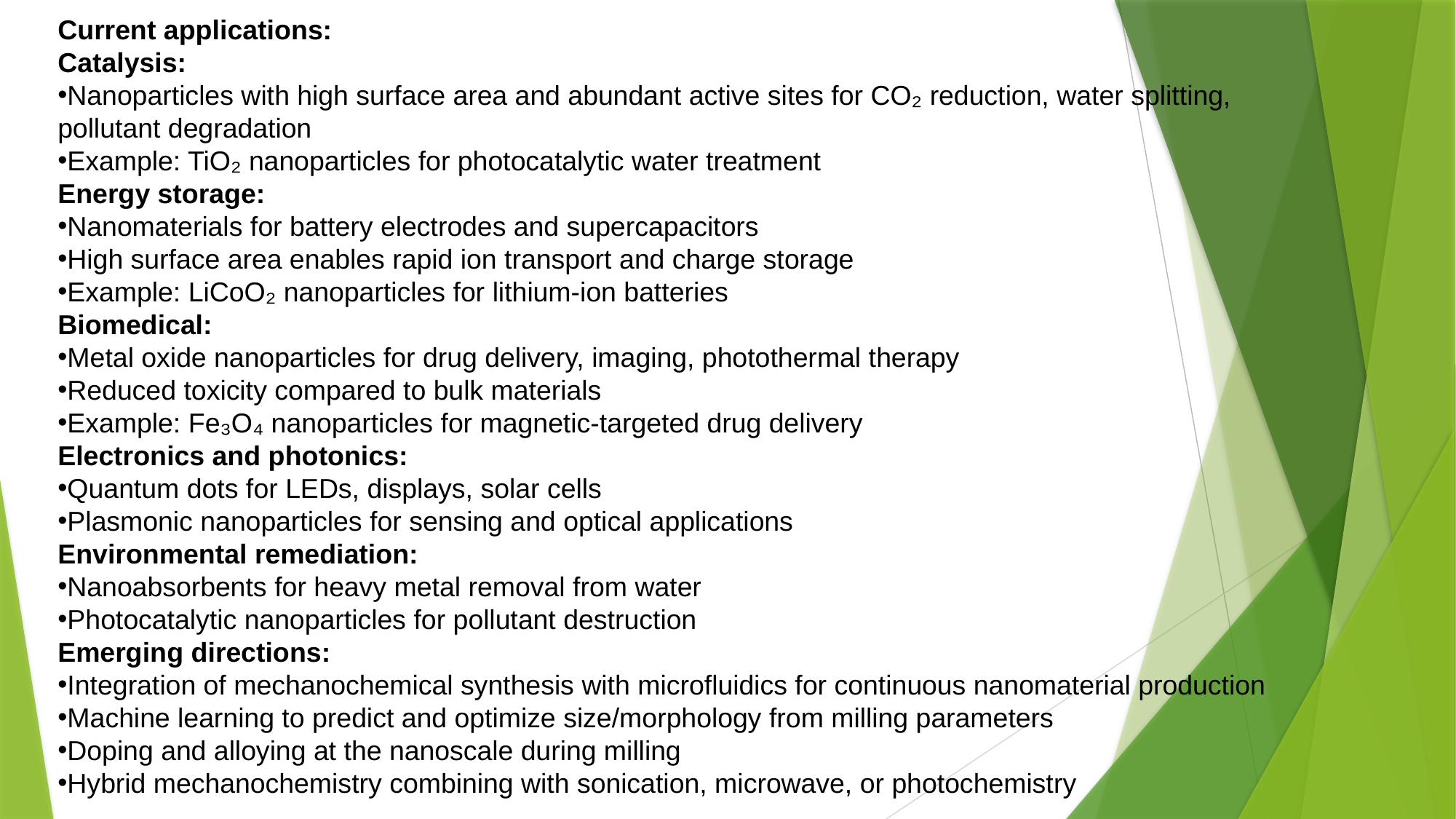

Current applications:
Catalysis:
Nanoparticles with high surface area and abundant active sites for CO₂ reduction, water splitting, pollutant degradation
Example: TiO₂ nanoparticles for photocatalytic water treatment
Energy storage:
Nanomaterials for battery electrodes and supercapacitors
High surface area enables rapid ion transport and charge storage
Example: LiCoO₂ nanoparticles for lithium-ion batteries
Biomedical:
Metal oxide nanoparticles for drug delivery, imaging, photothermal therapy
Reduced toxicity compared to bulk materials
Example: Fe₃O₄ nanoparticles for magnetic-targeted drug delivery
Electronics and photonics:
Quantum dots for LEDs, displays, solar cells
Plasmonic nanoparticles for sensing and optical applications
Environmental remediation:
Nanoabsorbents for heavy metal removal from water
Photocatalytic nanoparticles for pollutant destruction
Emerging directions:
Integration of mechanochemical synthesis with microfluidics for continuous nanomaterial production
Machine learning to predict and optimize size/morphology from milling parameters
Doping and alloying at the nanoscale during milling
Hybrid mechanochemistry combining with sonication, microwave, or photochemistry